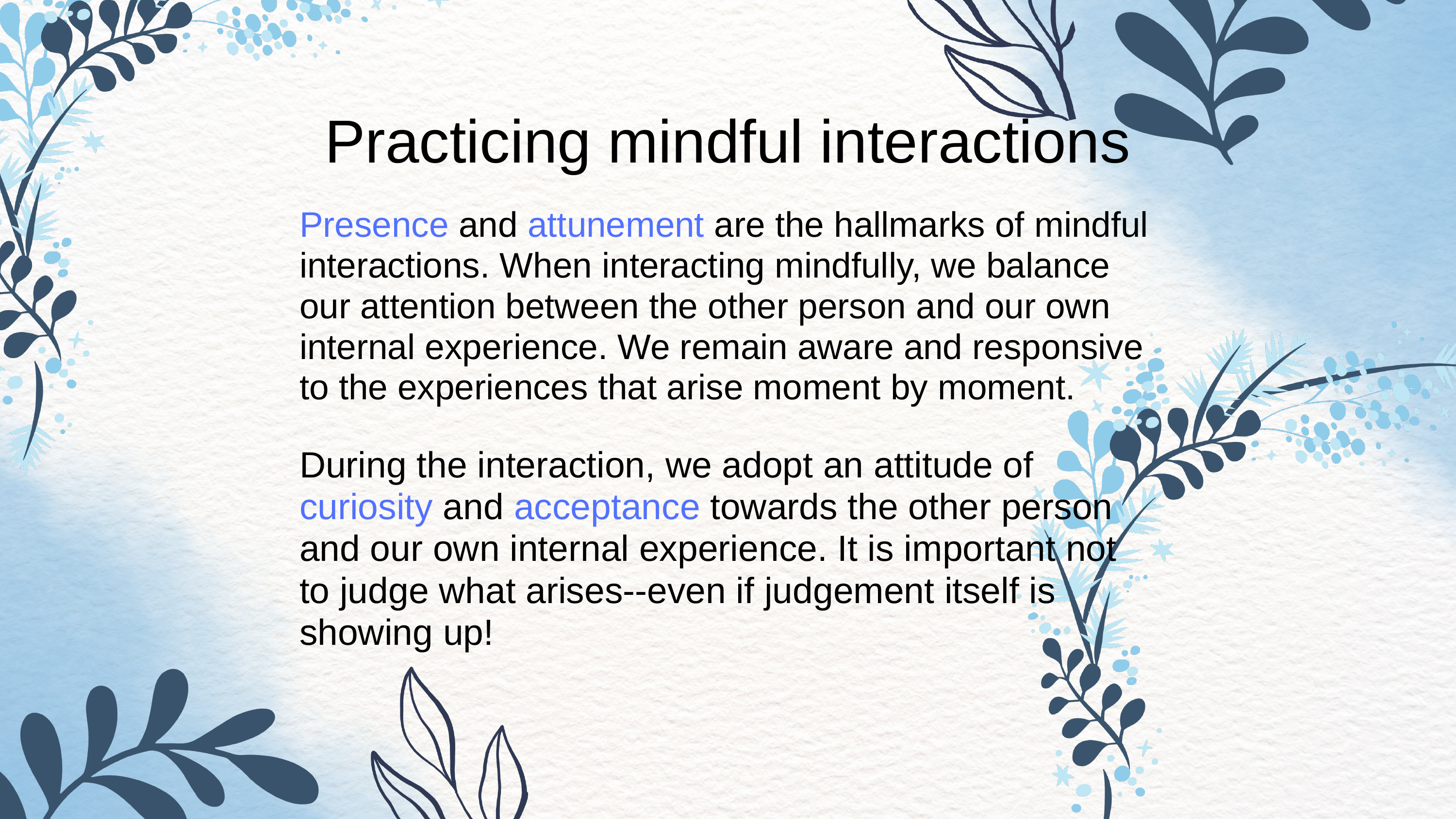

Practicing mindful interactions
Presence and attunement are the hallmarks of mindful interactions. When interacting mindfully, we balance our attention between the other person and our own internal experience. We remain aware and responsive to the experiences that arise moment by moment.

During the interaction, we adopt an attitude of curiosity and acceptance towards the other person and our own internal experience. It is important not to judge what arises--even if judgement itself is showing up!